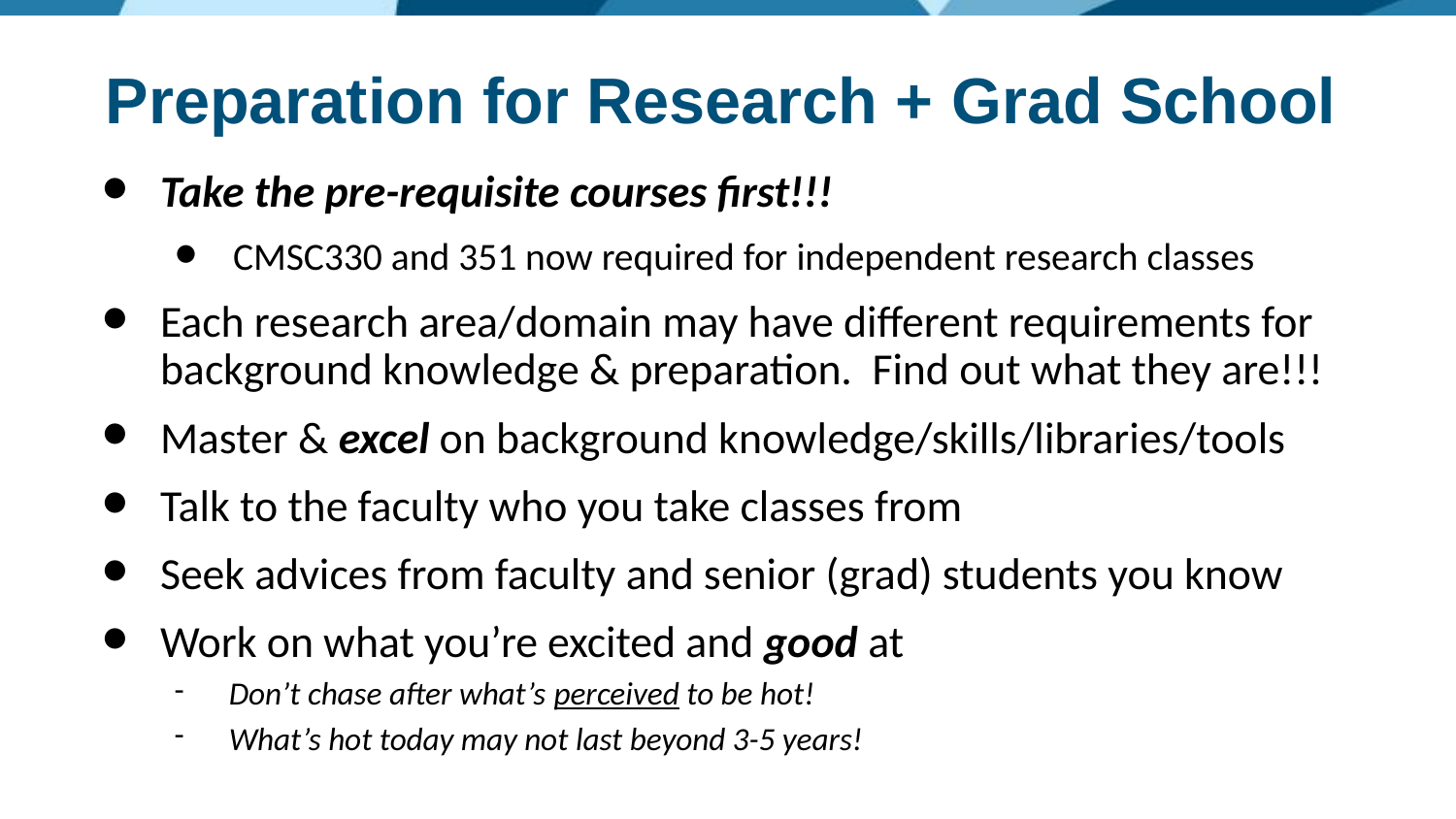

# Preparation for Research + Grad School
Take the pre-requisite courses first!!!
CMSC330 and 351 now required for independent research classes
Each research area/domain may have different requirements for background knowledge & preparation.  Find out what they are!!!
Master & excel on background knowledge/skills/libraries/tools
Talk to the faculty who you take classes from
Seek advices from faculty and senior (grad) students you know
Work on what you’re excited and good at
Don’t chase after what’s perceived to be hot!
What’s hot today may not last beyond 3-5 years!